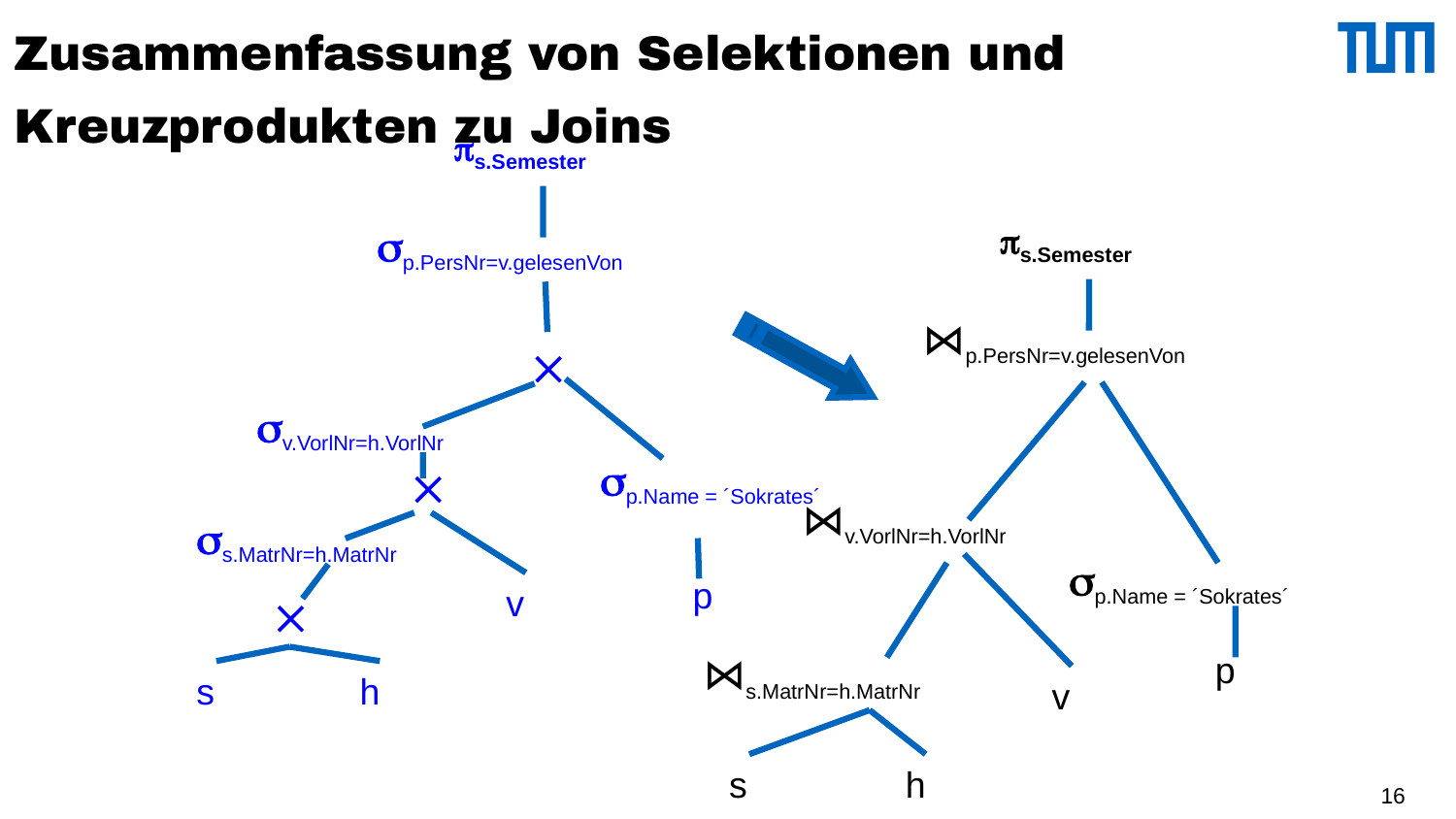

# Zusammenfassung von Selektionen und Kreuzprodukten zu Joins
πs.Semester

πs.Semester
σp.PersNr=v.gelesenVon

⋈p.PersNr=v.gelesenVon
×

σv.VorlNr=h.VorlNr
σp.Name = ´Sokrates´
×

⋈v.VorlNr=h.VorlNr
σs.MatrNr=h.MatrNr

σp.Name = ´Sokrates´

p
v
×

⋈s.MatrNr=h.MatrNr
p
s
h
v
s
h
16